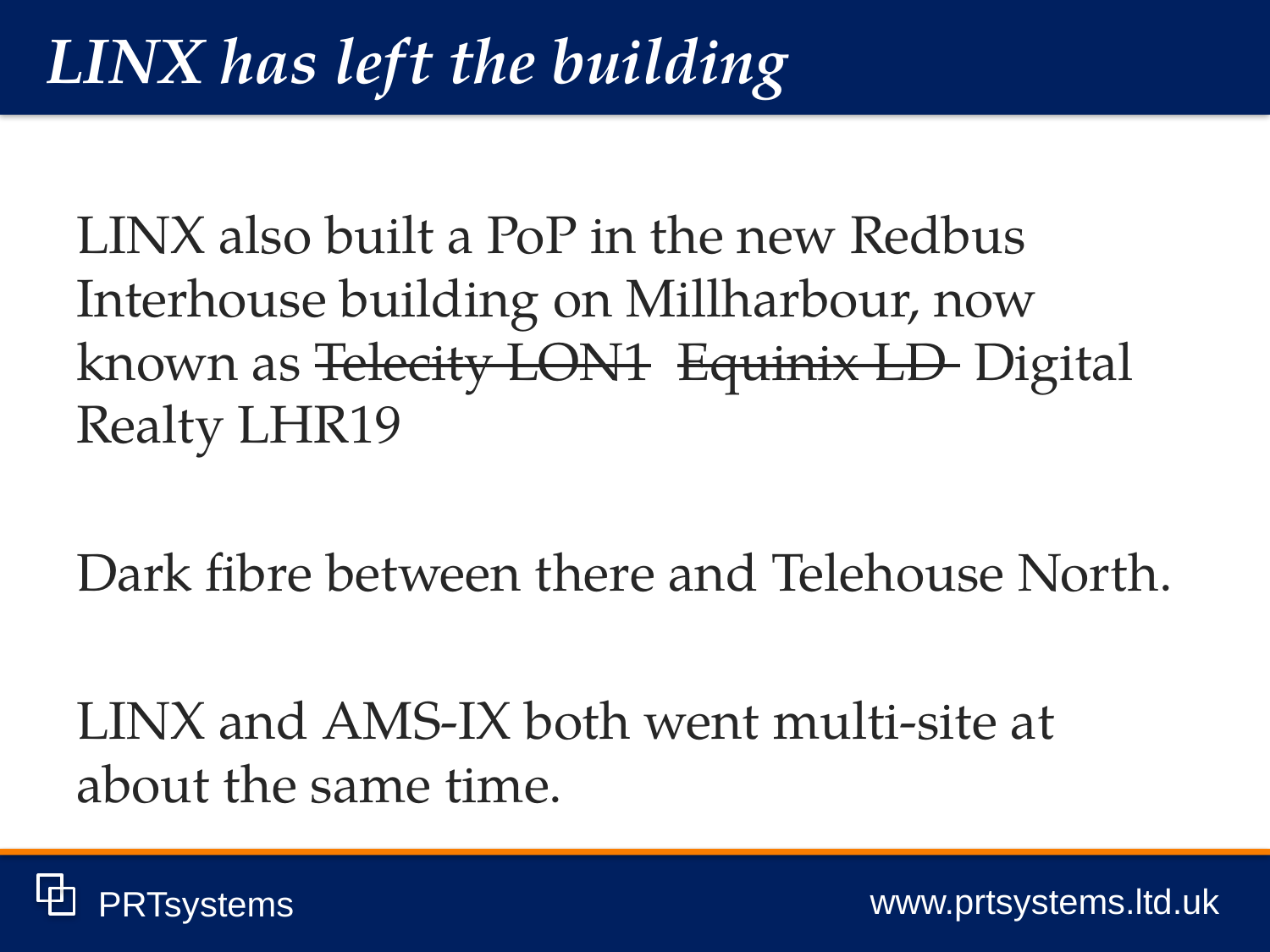

LINX has left the building

www.prtsystems.ltd.uk
PRTsystems
LINX also built a PoP in the new Redbus Interhouse building on Millharbour, now known as Telecity LON1  Equinix LD  Digital Realty LHR19

Dark fibre between there and Telehouse North.

LINX and AMS-IX both went multi-site at about the same time.